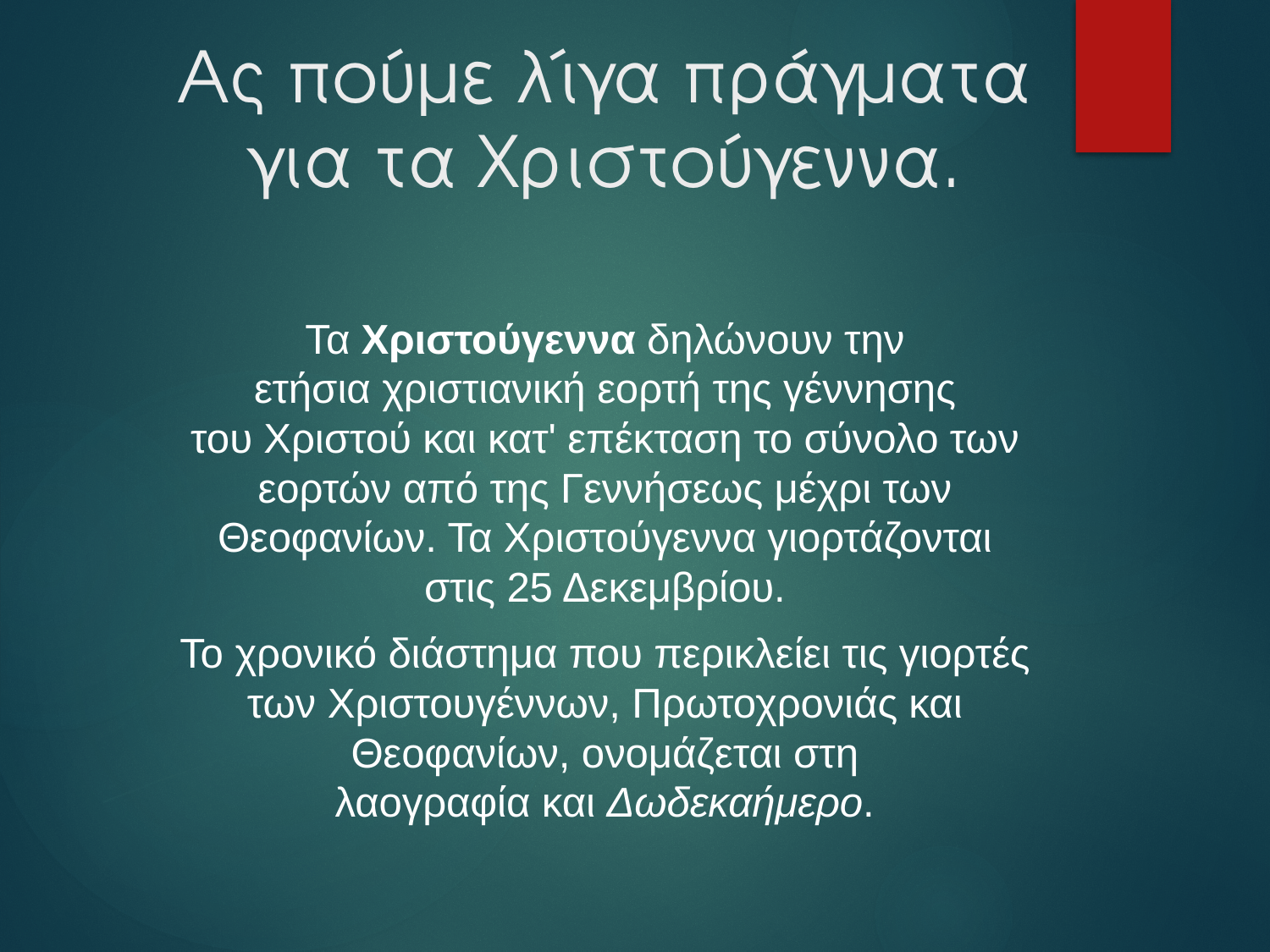

# Ας πούμε λίγα πράγματα για τα Χριστούγεννα.
Τα Χριστούγεννα δηλώνουν την ετήσια χριστιανική εορτή της γέννησης του Χριστού και κατ' επέκταση το σύνολο των εορτών από της Γεννήσεως μέχρι των Θεοφανίων. Τα Χριστούγεννα γιορτάζονται στις 25 Δεκεμβρίου.
Το χρονικό διάστημα που περικλείει τις γιορτές των Χριστουγέννων, Πρωτοχρονιάς και Θεοφανίων, ονομάζεται στη λαογραφία και Δωδεκαήμερο.